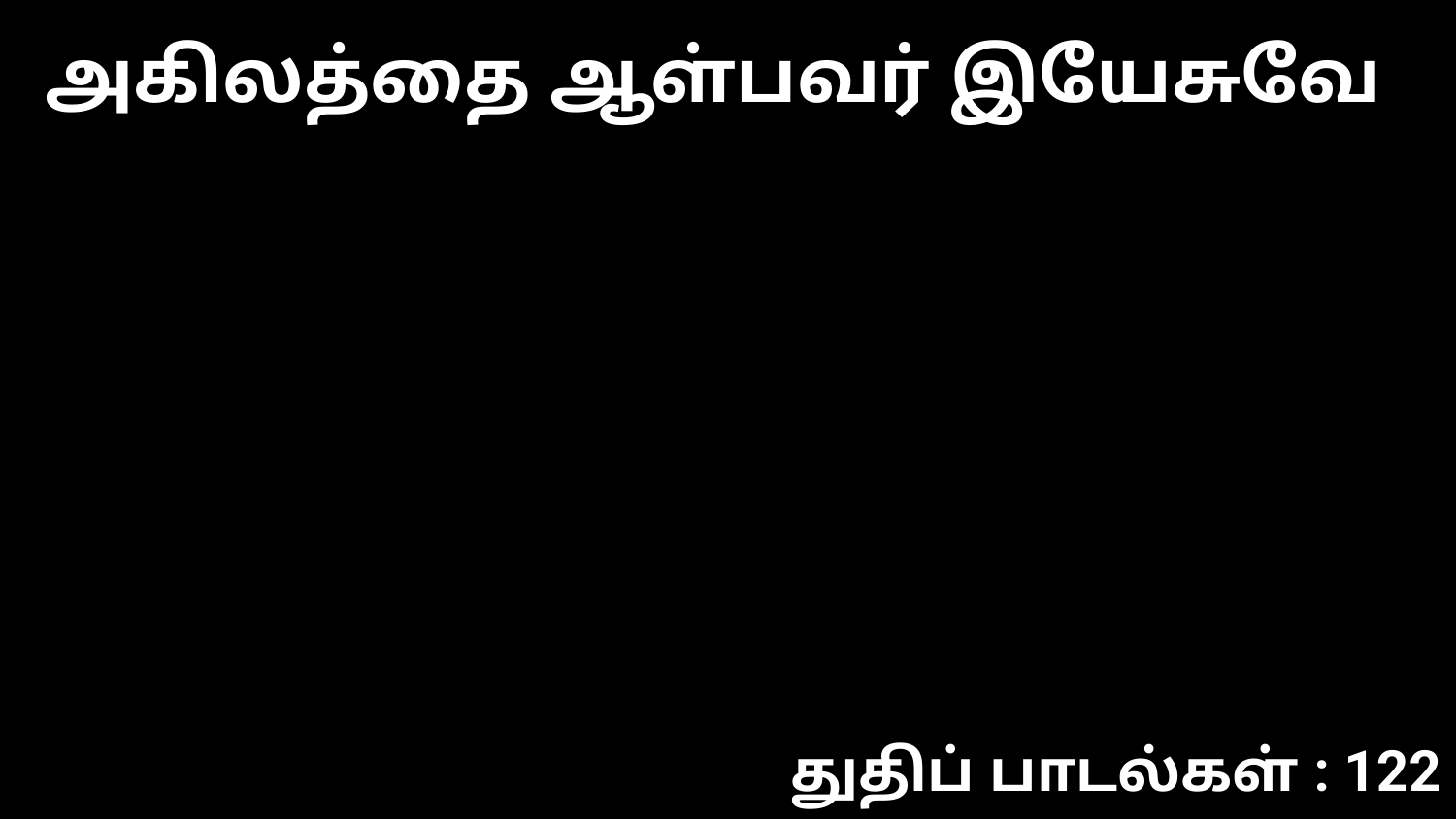

அகிலத்தை ஆள்பவர் இயேசுவே
துதிப் பாடல்கள் : 122